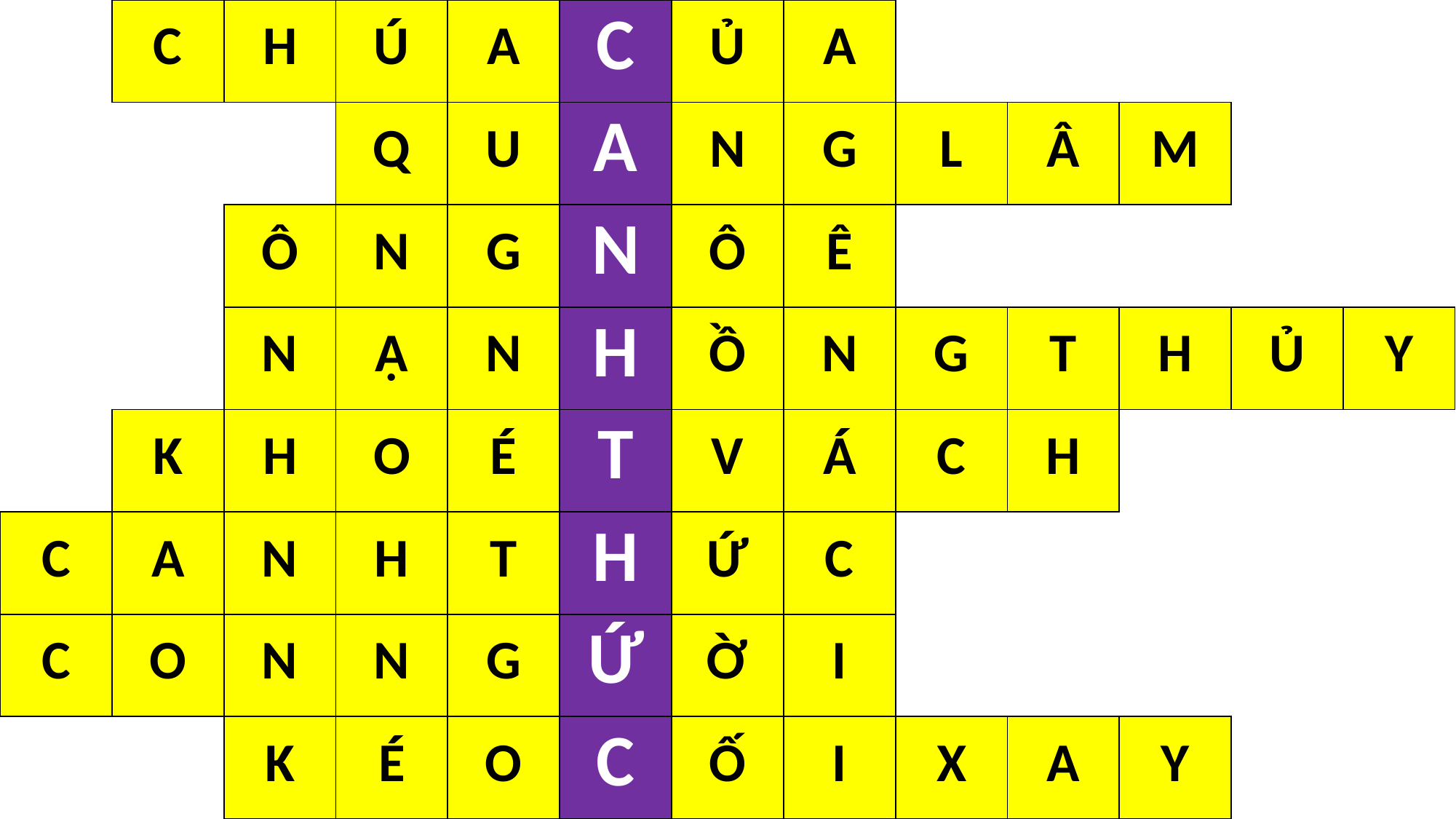

|  | C | H | Ú | A | C | Ủ | A |  |  |  |  |  |
| --- | --- | --- | --- | --- | --- | --- | --- | --- | --- | --- | --- | --- |
|  |  |  | Q | U | A | N | G | L | Â | M |  |  |
|  |  | Ô | N | G | N | Ô | Ê |  |  |  |  |  |
|  |  | N | Ạ | N | H | Ồ | N | G | T | H | Ủ | Y |
|  | K | H | O | É | T | V | Á | C | H |  |  |  |
| C | A | N | H | T | H | Ứ | C |  |  |  |  |  |
| C | O | N | N | G | Ứ | Ờ | I |  |  |  |  |  |
|  |  | K | É | O | C | Ố | I | X | A | Y |  |  |